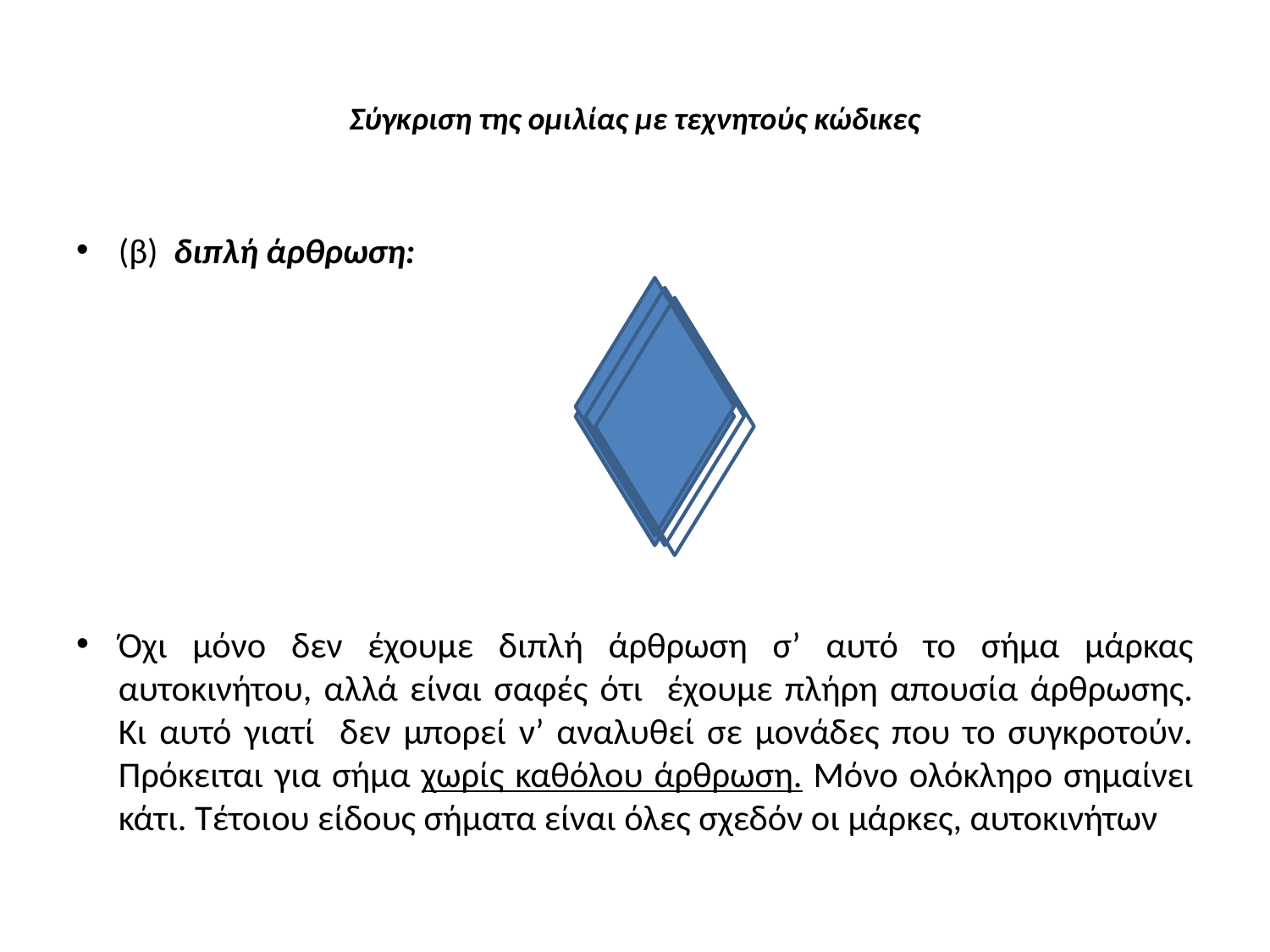

# Σύγκριση της ομιλίας με τεχνητούς κώδικες
(β)  διπλή άρθρωση:

Όχι μόνο δεν έχουμε διπλή άρθρωση σ’ αυτό το σήμα μάρκας αυτοκινήτου, αλλά είναι σαφές ότι  έχουμε πλήρη απουσία άρθρωσης. Κι αυτό γιατί  δεν μπορεί ν’ αναλυθεί σε μονάδες που το συγκροτούν. Πρόκειται για σήμα χωρίς καθόλου άρθρωση. Μόνο ολόκληρο σημαίνει κάτι. Τέτοιου είδους σήματα είναι όλες σχεδόν οι μάρκες, αυτοκινήτων